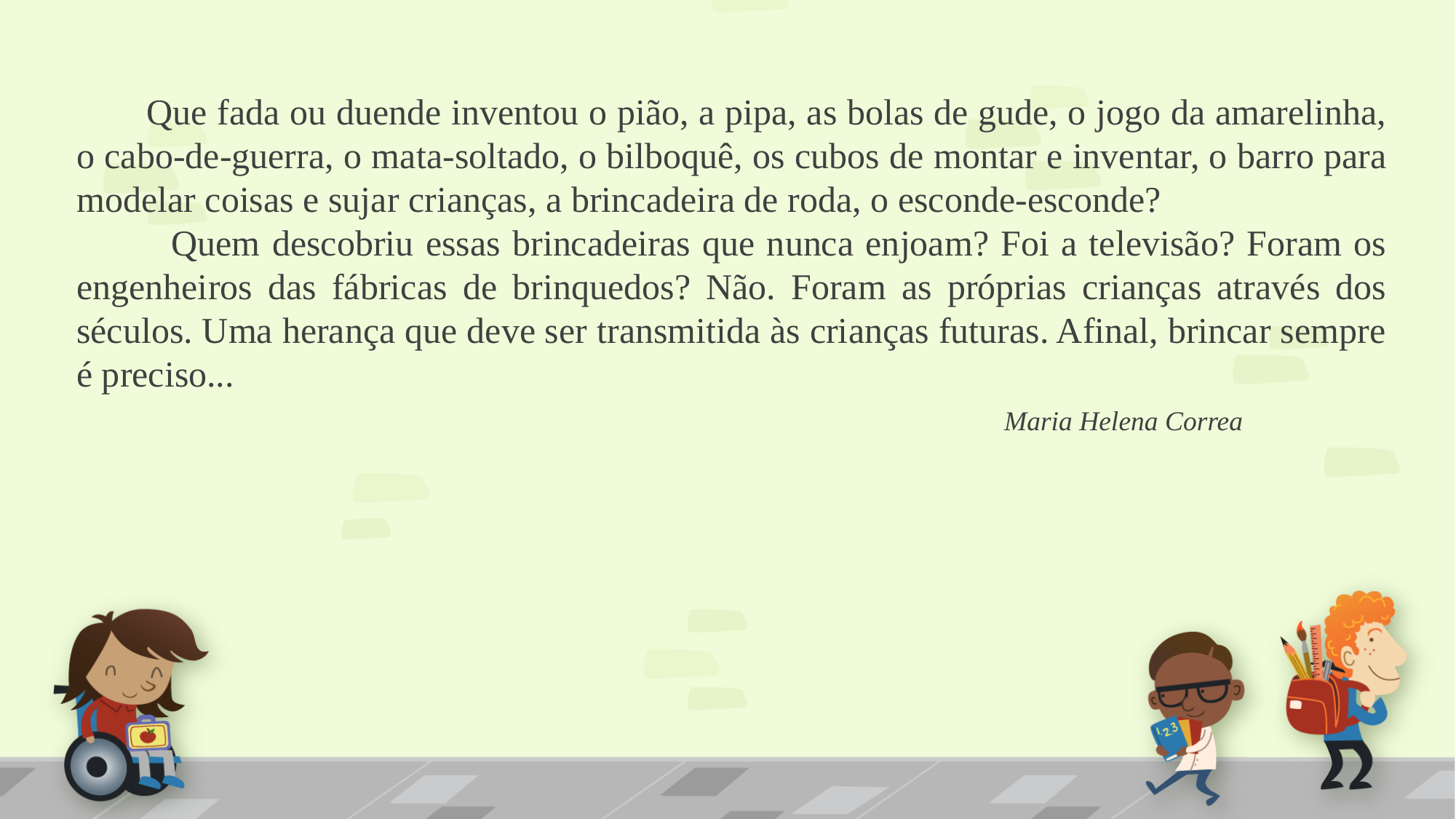

Que fada ou duende inventou o pião, a pipa, as bolas de gude, o jogo da amarelinha, o cabo-de-guerra, o mata-soltado, o bilboquê, os cubos de montar e inventar, o barro para modelar coisas e sujar crianças, a brincadeira de roda, o esconde-esconde?
        Quem descobriu essas brincadeiras que nunca enjoam? Foi a televisão? Foram os engenheiros das fábricas de brinquedos? Não. Foram as próprias crianças através dos séculos. Uma herança que deve ser transmitida às crianças futuras. Afinal, brincar sempre é preciso...
                                                                                                      Maria Helena Correa